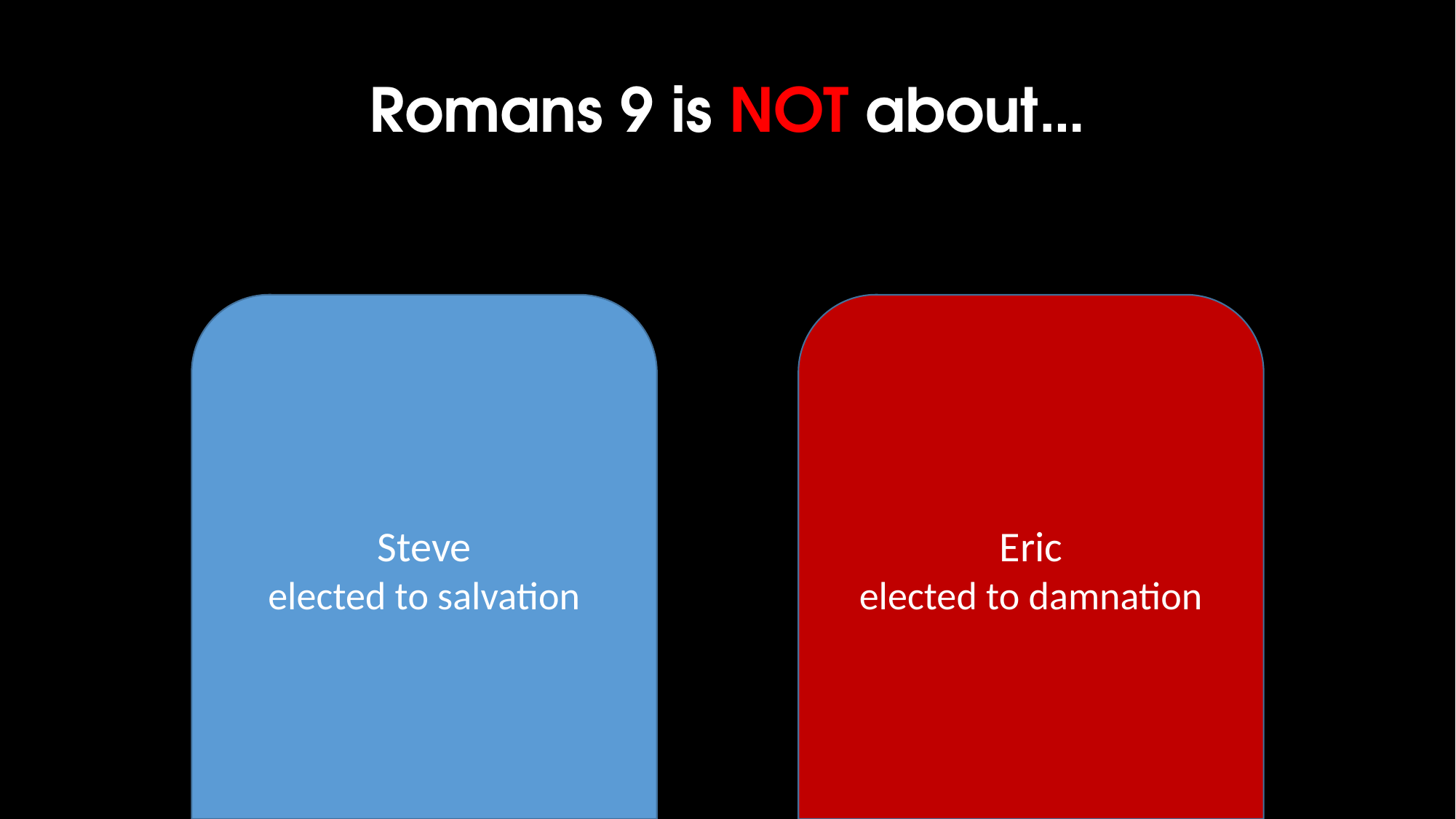

Romans 9 is NOT about…
Eric
elected to damnation
Steve
elected to salvation